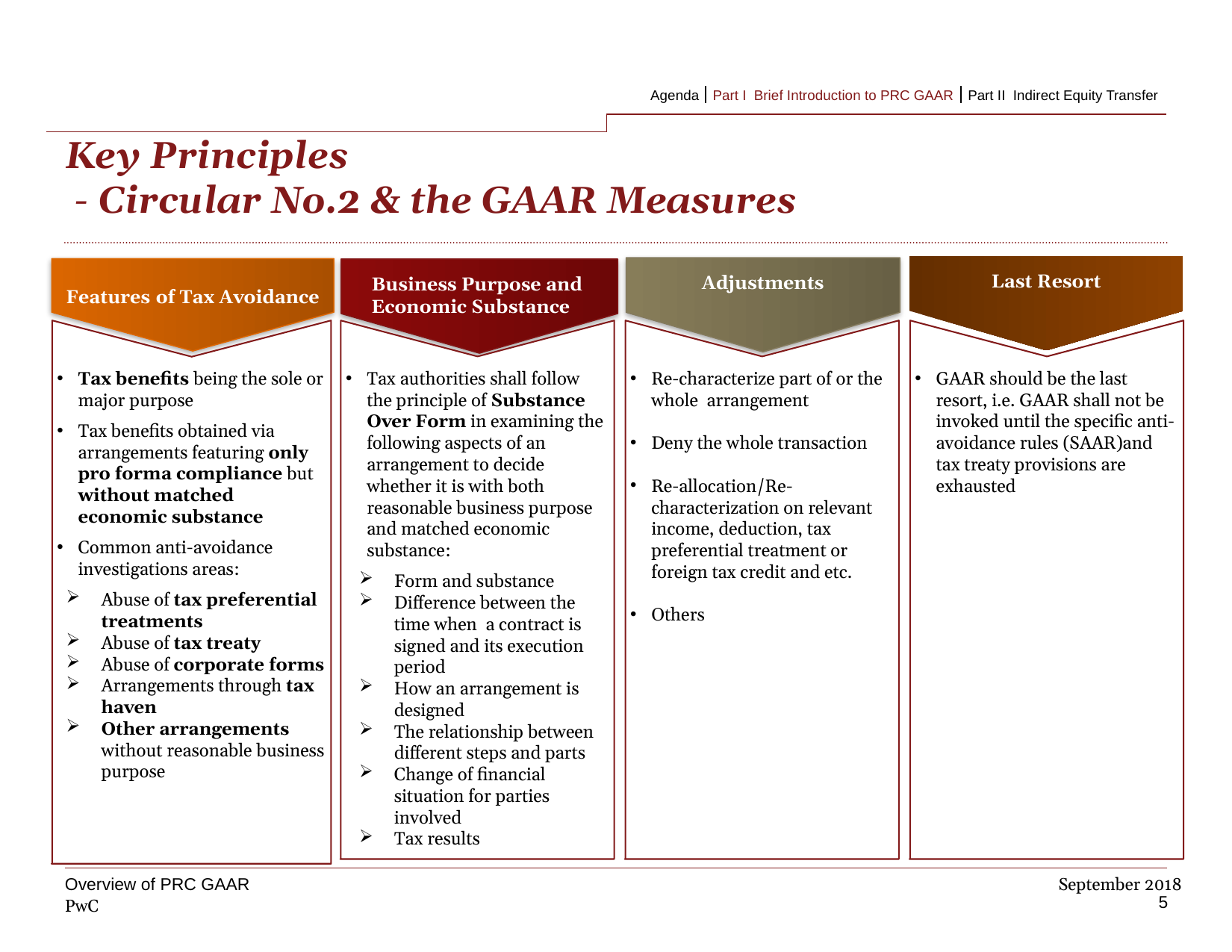

-1 Part I  Brief Introduction to PRC GAAR
Agenda
Part I  Brief Introduction to PRC GAAR
Part II  Indirect Equity Transfer
# Key Principles - Circular No.2 & the GAAR Measures
Features of Tax Avoidance
Last Resort

Business Purpose and
Economic Substance

Adjustments

Tax benefits being the sole or major purpose
Tax benefits obtained via arrangements featuring only pro forma compliance but without matched economic substance
Common anti-avoidance investigations areas:
Abuse of tax preferential treatments
Abuse of tax treaty
Abuse of corporate forms
Arrangements through tax haven
Other arrangements without reasonable business purpose

Tax authorities shall follow the principle of Substance Over Form in examining the following aspects of an arrangement to decide  whether it is with both reasonable business purpose and matched economic substance:
Form and substance
Difference between the time when  a contract is signed and its execution period
How an arrangement is designed
The relationship between different steps and parts
Change of financial situation for parties involved
Tax results

Re-characterize part of or the whole  arrangement

Deny the whole transaction

Re-allocation/Re-characterization on relevant income, deduction, tax preferential treatment or foreign tax credit and etc.

Others

GAAR should be the last resort, i.e. GAAR shall not be invoked until the specific anti-avoidance rules (SAAR)and tax treaty provisions are exhausted
Overview of PRC GAAR
5